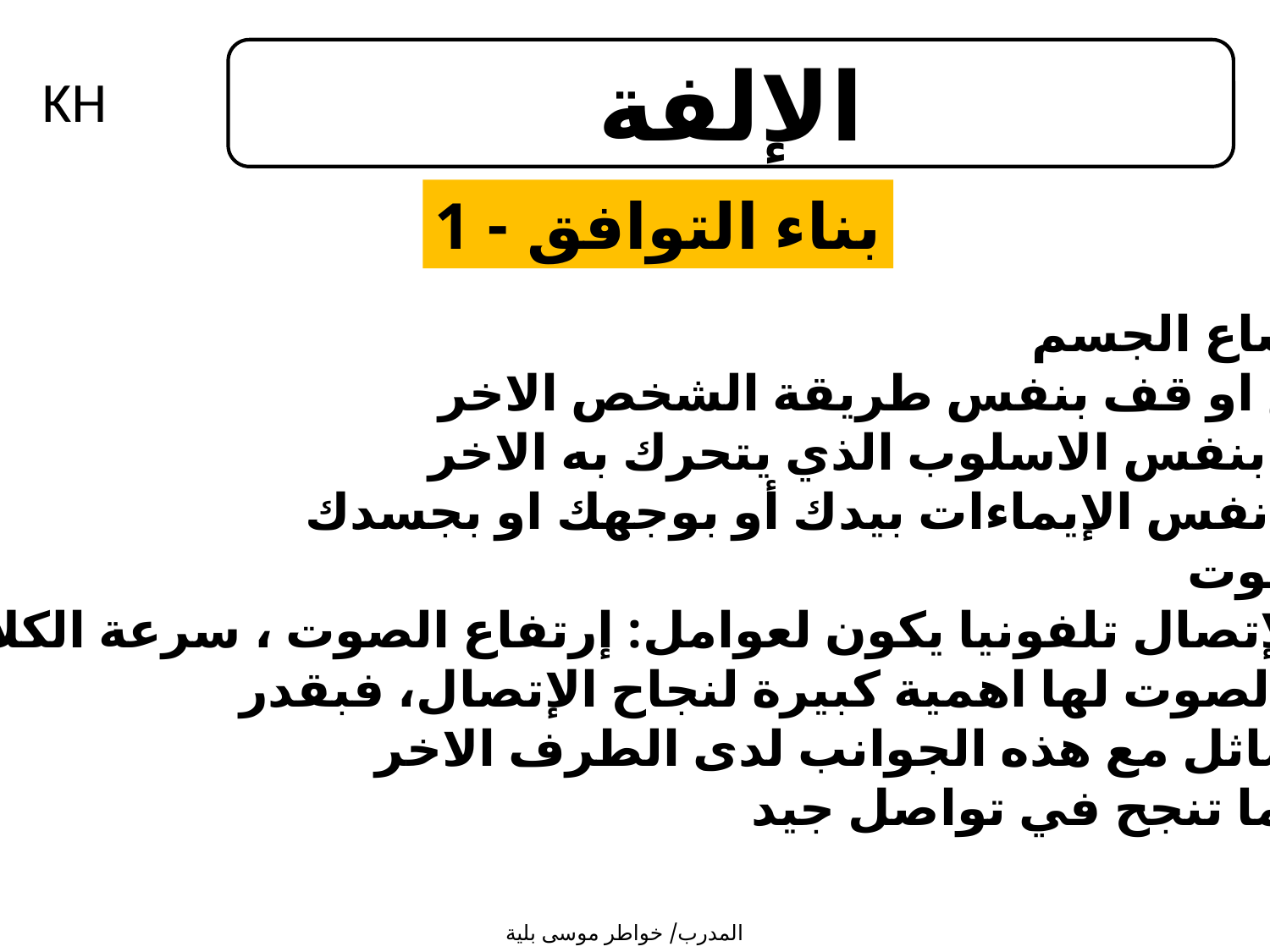

الإلفة
KH
بناء التوافق - 1
1- أوضاع الجسم
أجلس او قف بنفس طريقة الشخص الاخر
تحرك بنفس الاسلوب الذي يتحرك به الاخر
أظهر نفس الإيماءات بيدك أو بوجهك او بجسدك
2- الصوت
عند الإتصال تلفونيا يكون لعوامل: إرتفاع الصوت ، سرعة الكلام
نغمة الصوت لها اهمية كبيرة لنجاح الإتصال، فبقدر
 ما تتماثل مع هذه الجوانب لدى الطرف الاخر
بقدر ما تنجح في تواصل جيد
المدرب/ خواطر موسى بلية